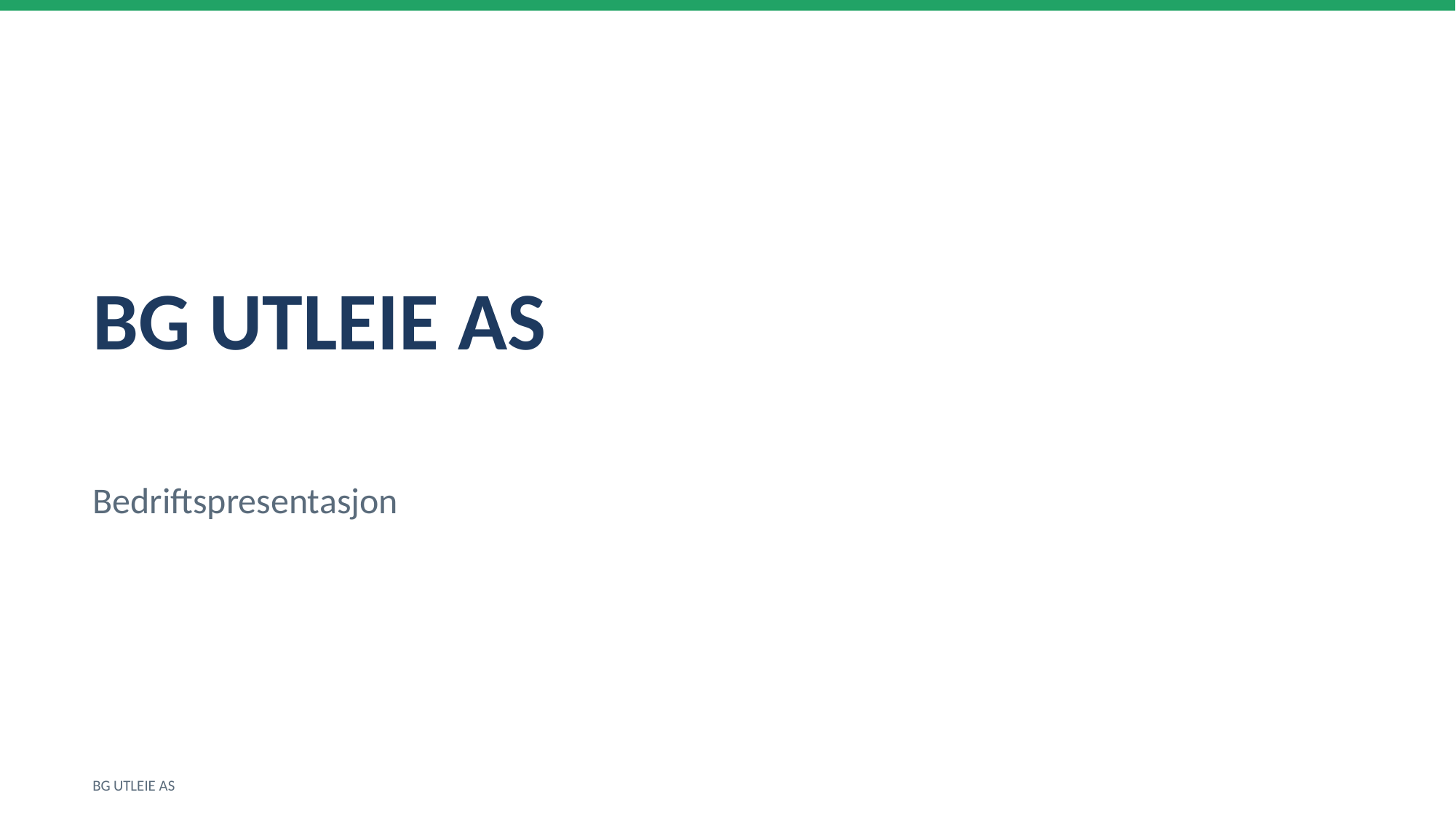

BG UTLEIE AS
Bedriftspresentasjon
BG UTLEIE AS